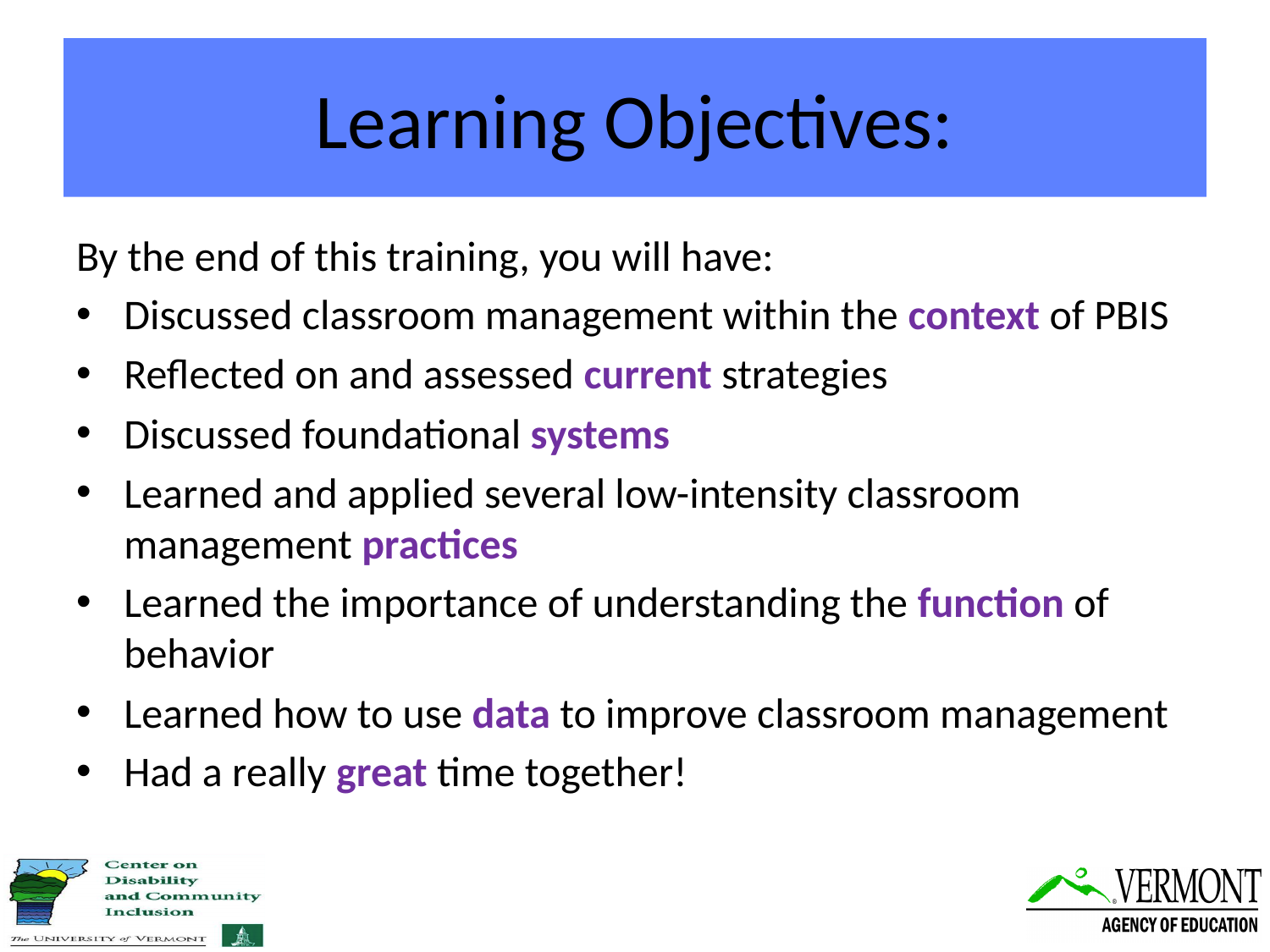

# Learning Objectives:
By the end of this training, you will have:
Discussed classroom management within the context of PBIS
Reflected on and assessed current strategies
Discussed foundational systems
Learned and applied several low-intensity classroom management practices
Learned the importance of understanding the function of behavior
Learned how to use data to improve classroom management
Had a really great time together!